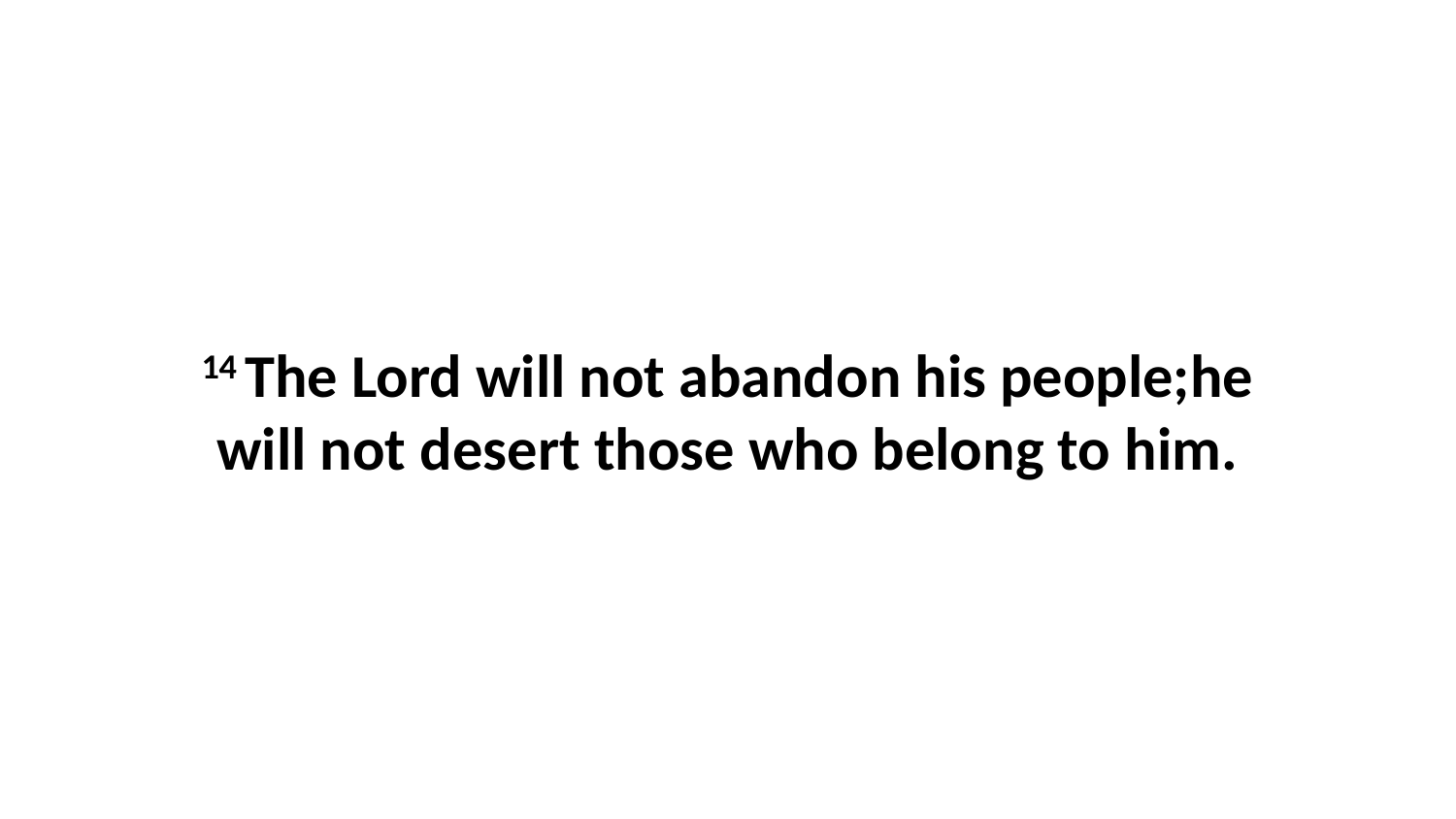

14 The Lord will not abandon his people;he will not desert those who belong to him.